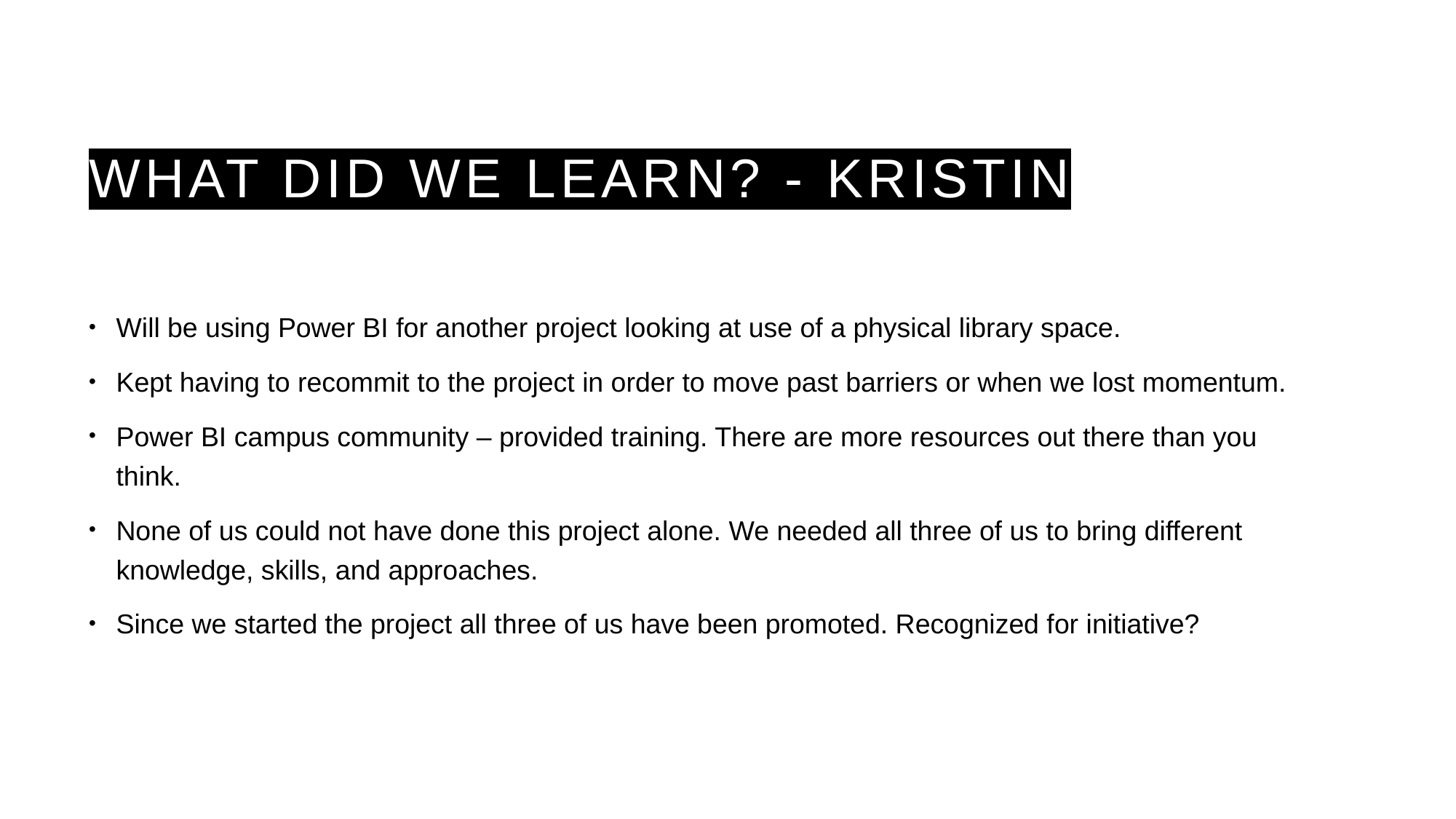

# What did we learn? - Kristin

Will be using Power BI for another project looking at use of a physical library space.
Kept having to recommit to the project in order to move past barriers or when we lost momentum.
Power BI campus community – provided training. There are more resources out there than you think.
None of us could not have done this project alone. We needed all three of us to bring different knowledge, skills, and approaches.
Since we started the project all three of us have been promoted. Recognized for initiative?